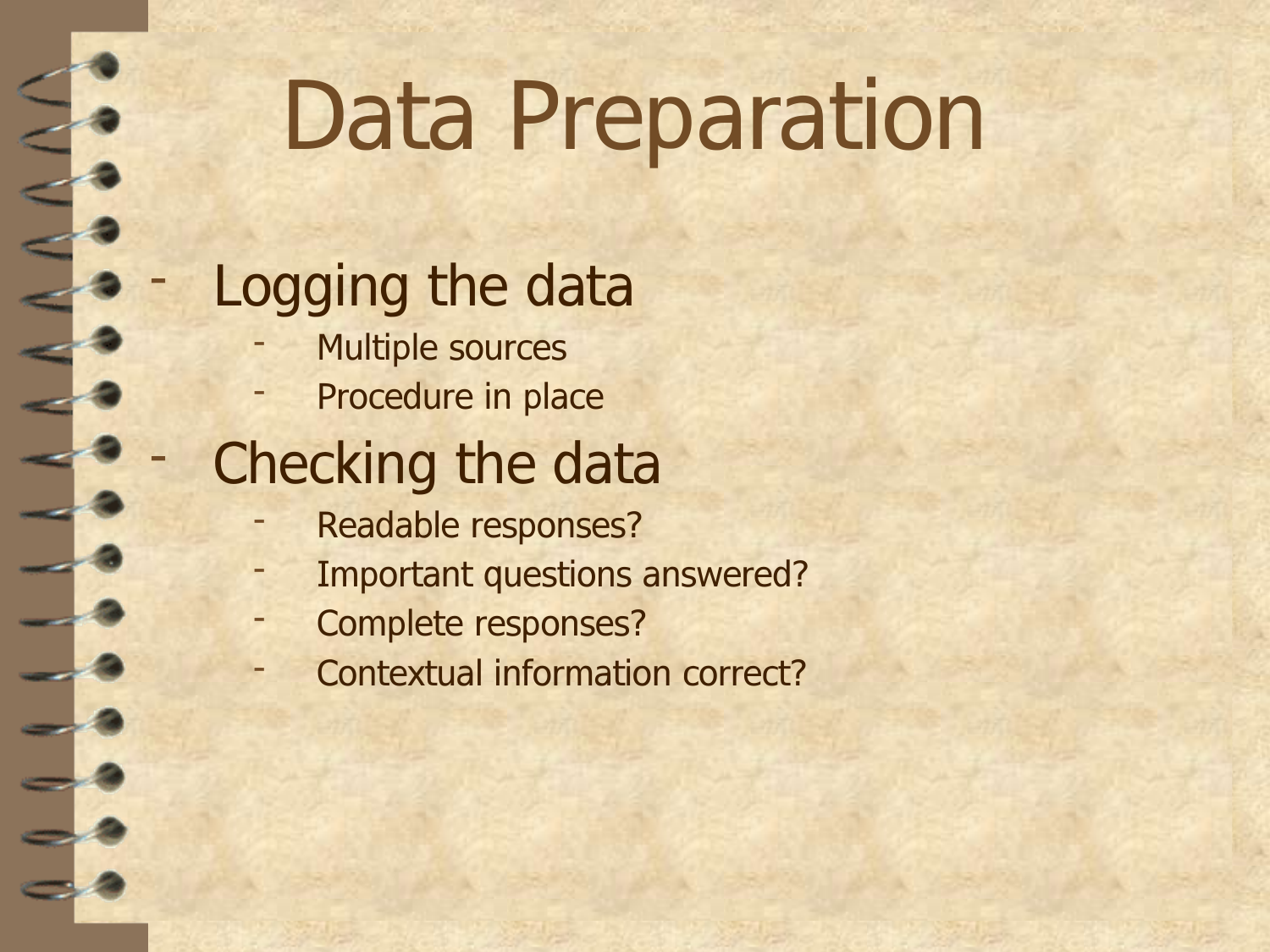

# Data Preparation
Logging the data
Multiple sources
Procedure in place
Checking the data
Readable responses?
Important questions answered?
Complete responses?
Contextual information correct?